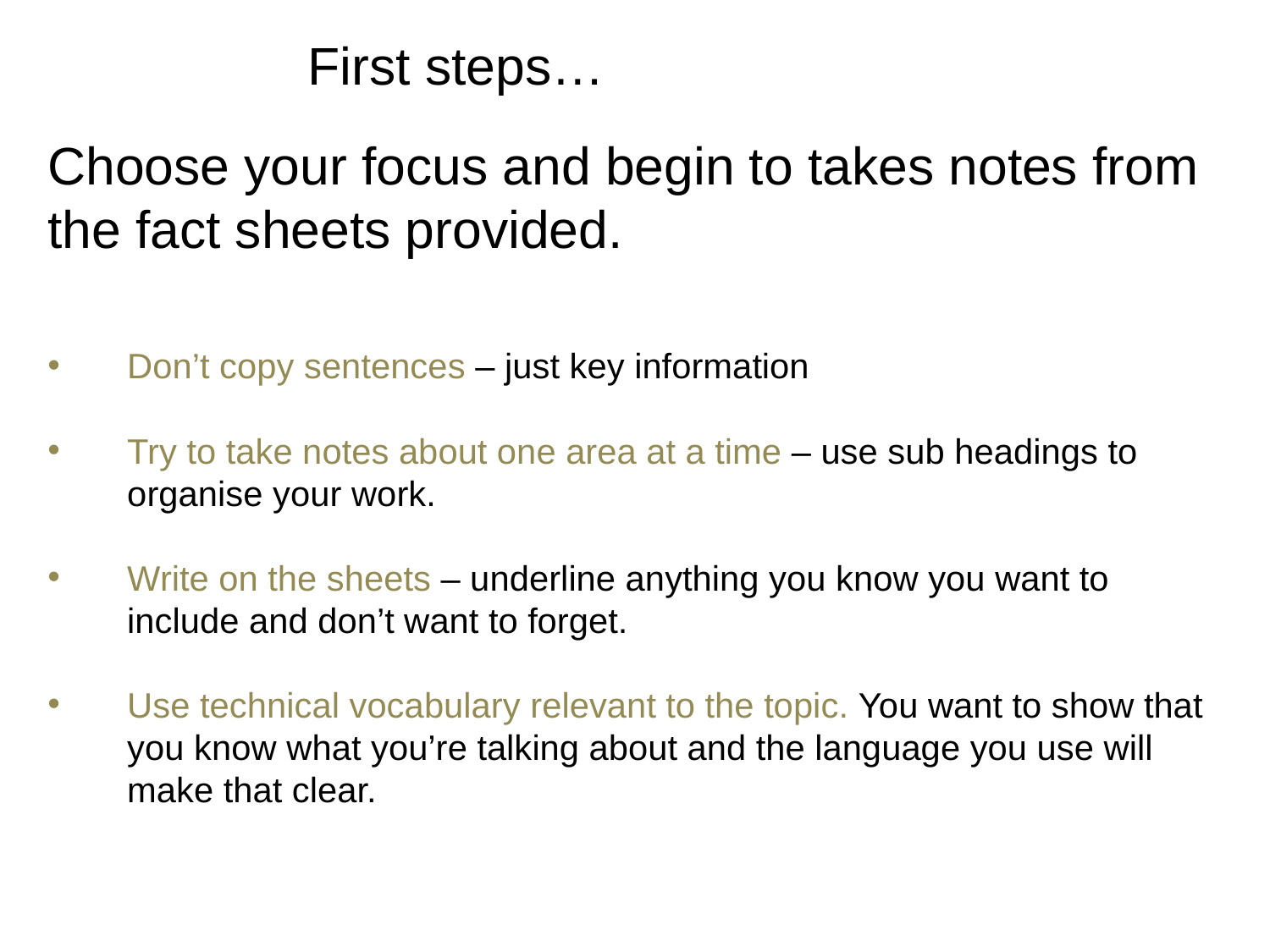

First steps…
Choose your focus and begin to takes notes from the fact sheets provided.

Don’t copy sentences – just key information

Try to take notes about one area at a time – use sub headings to organise your work.

Write on the sheets – underline anything you know you want to include and don’t want to forget.

Use technical vocabulary relevant to the topic. You want to show that you know what you’re talking about and the language you use will make that clear.